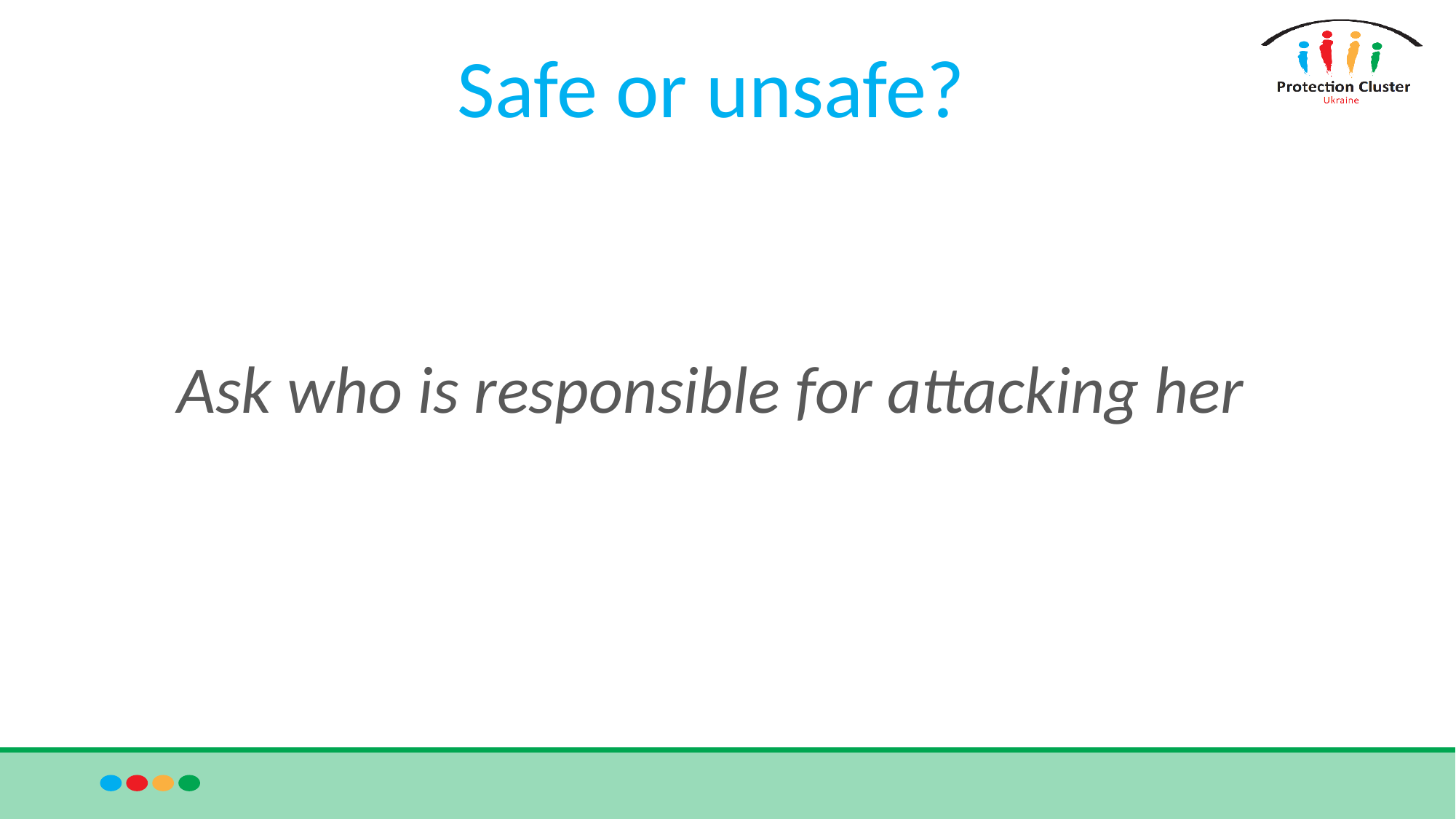

# Safe or unsafe?

Ask who is responsible for attacking her